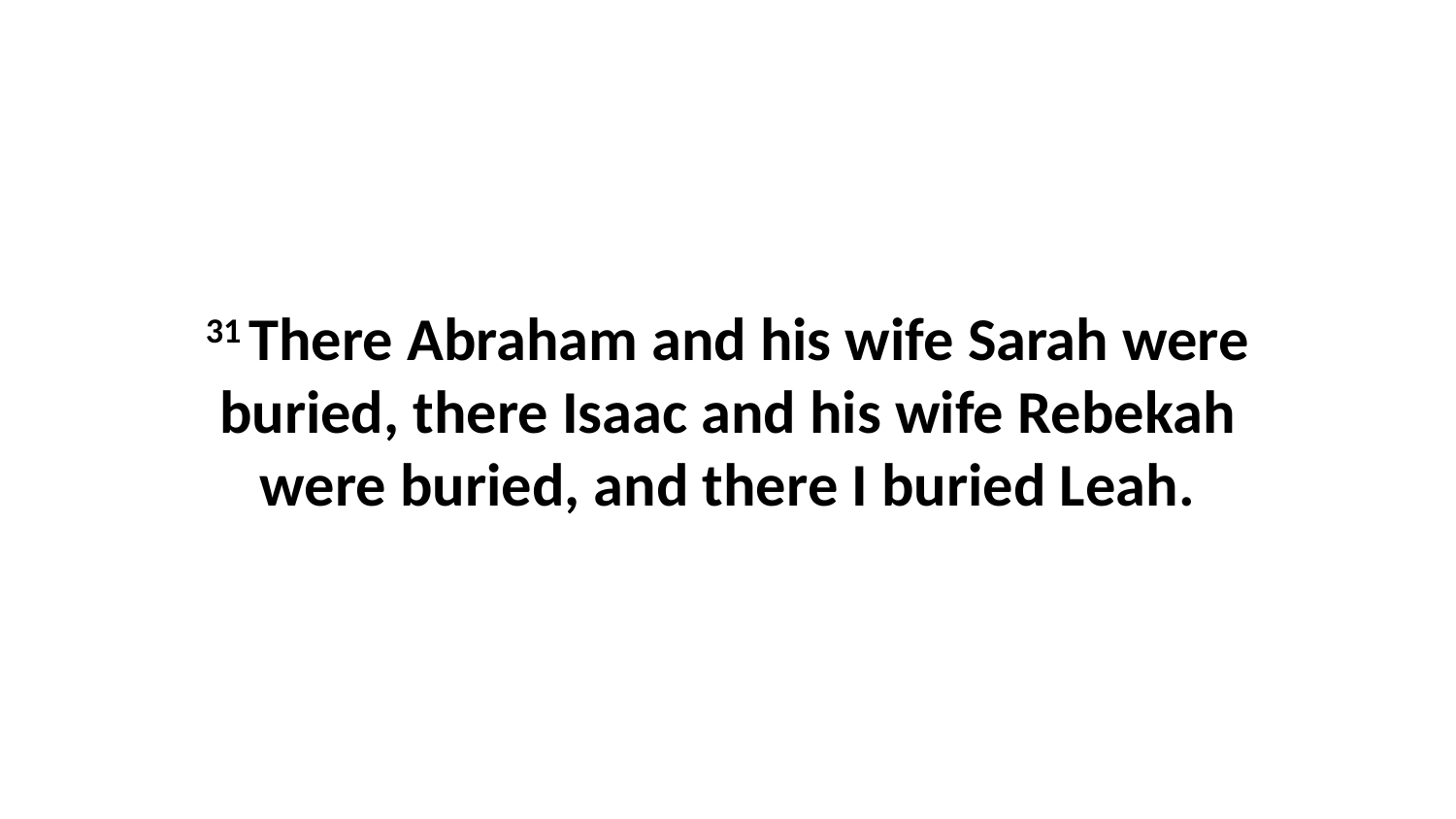

31 There Abraham and his wife Sarah were buried, there Isaac and his wife Rebekah were buried, and there I buried Leah.